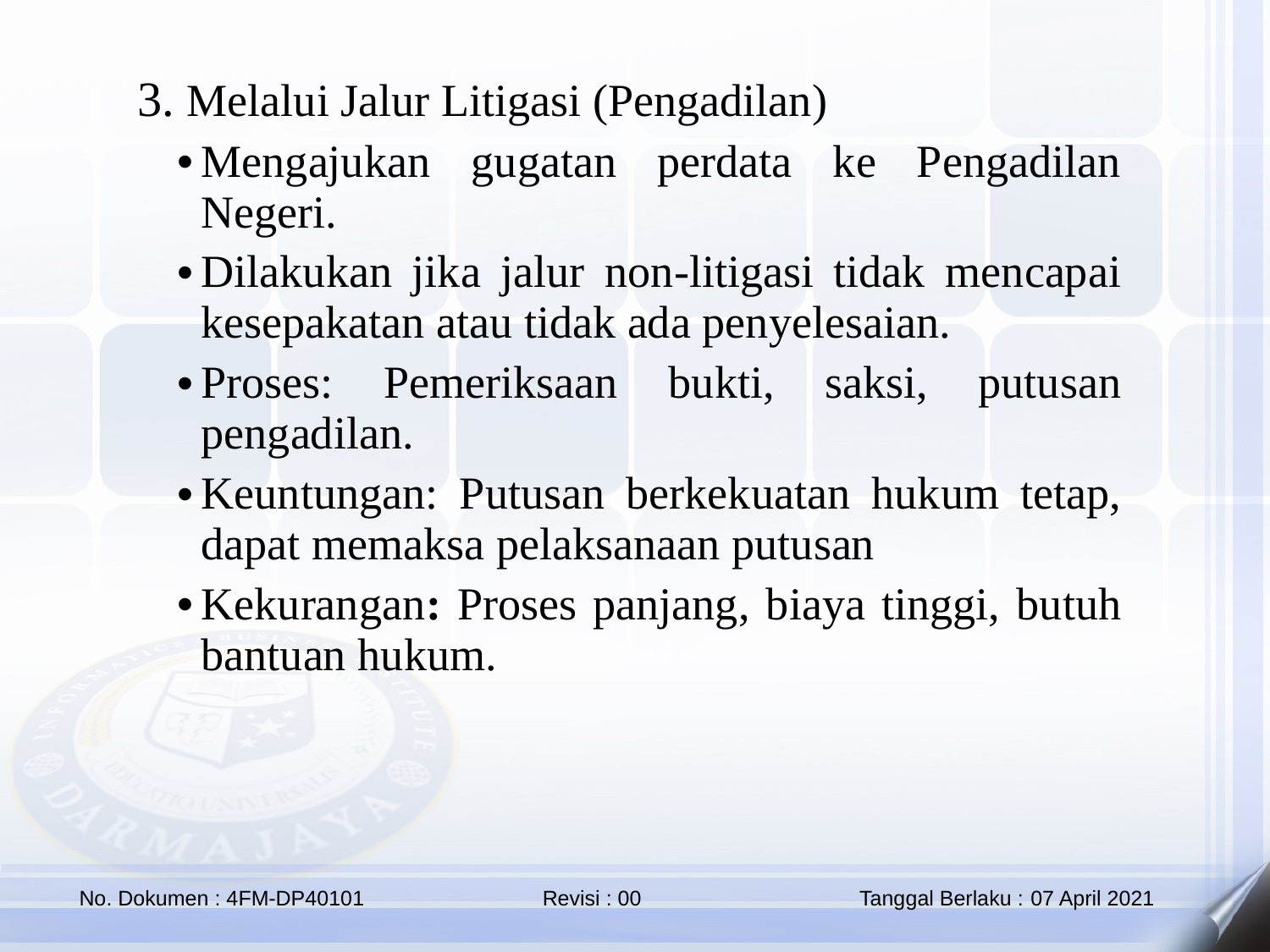

3. Melalui Jalur Litigasi (Pengadilan)
Mengajukan gugatan perdata ke Pengadilan Negeri.
Dilakukan jika jalur non-litigasi tidak mencapai kesepakatan atau tidak ada penyelesaian.
Proses: Pemeriksaan bukti, saksi, putusan pengadilan.
Keuntungan: Putusan berkekuatan hukum tetap, dapat memaksa pelaksanaan putusan
Kekurangan: Proses panjang, biaya tinggi, butuh bantuan hukum.